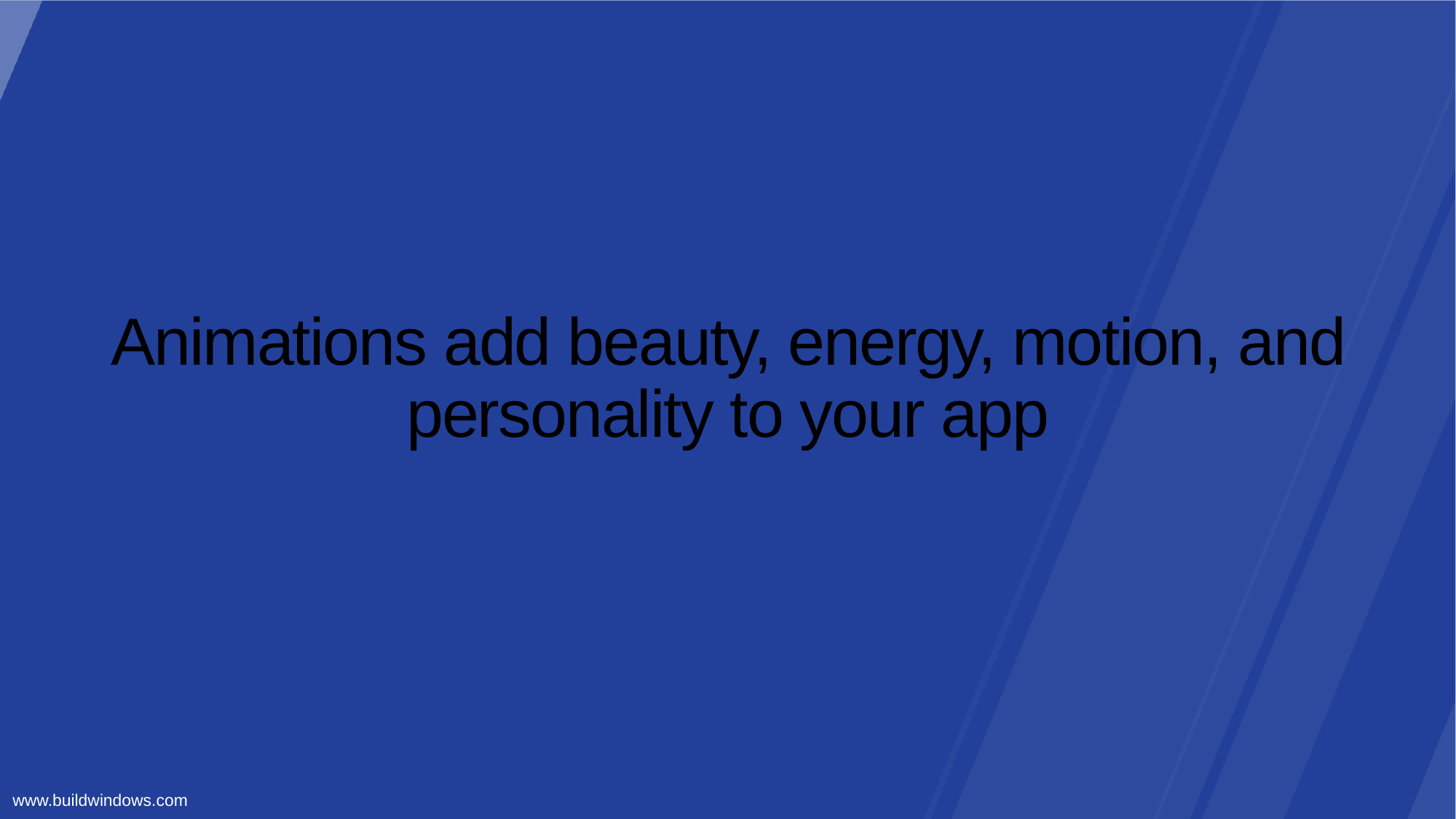

# Animations add beauty, energy, motion, and personality to your app